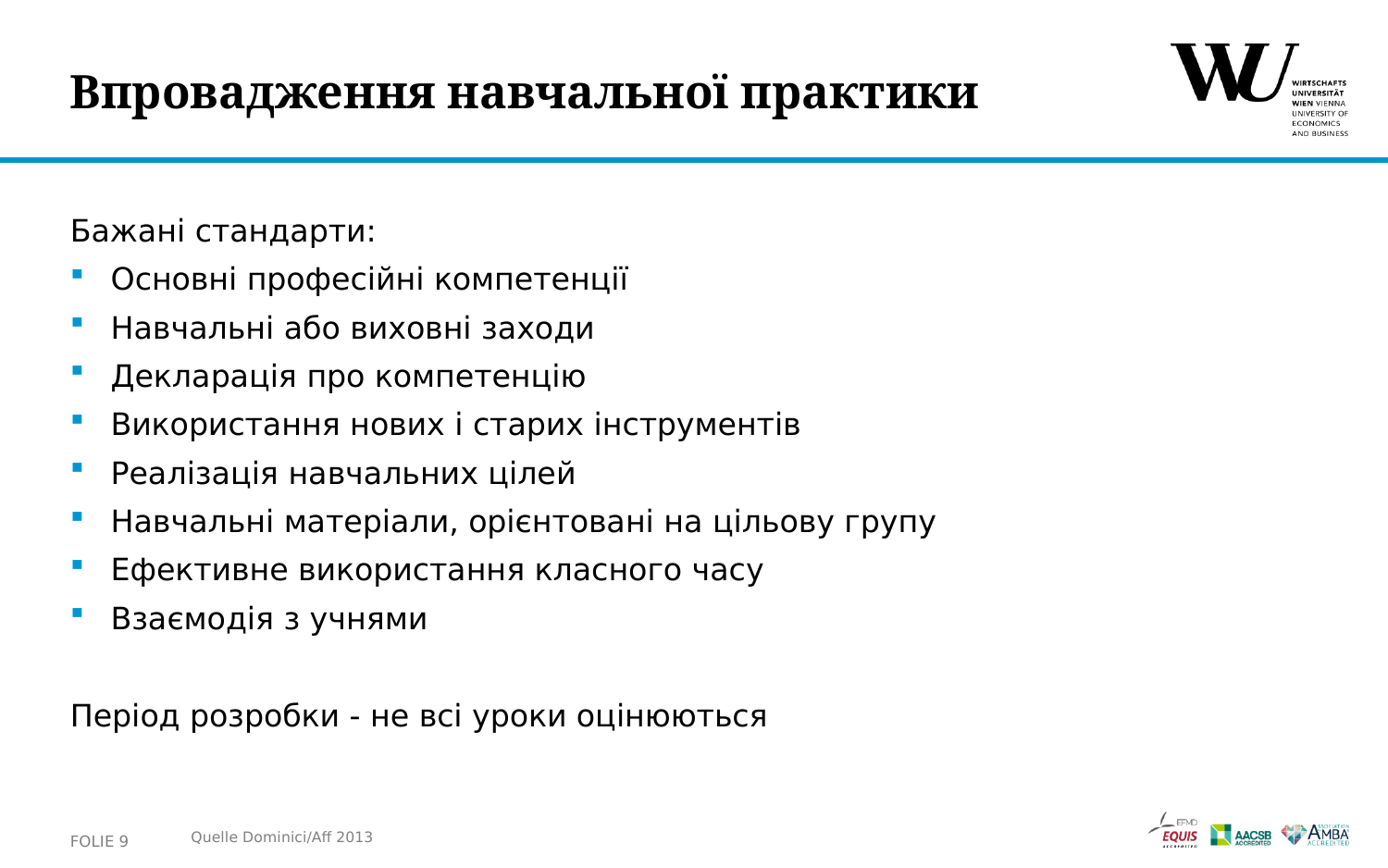

# Впровадження навчальної практики
Бажані стандарти:
Основні професійні компетенції
Навчальні або виховні заходи
Декларація про компетенцію
Використання нових і старих інструментів
Реалізація навчальних цілей
Навчальні матеріали, орієнтовані на цільову групу
Ефективне використання класного часу
Взаємодія з учнями

Період розробки - не всі уроки оцінюються
Folie 9
Quelle Dominici/Aff 2013